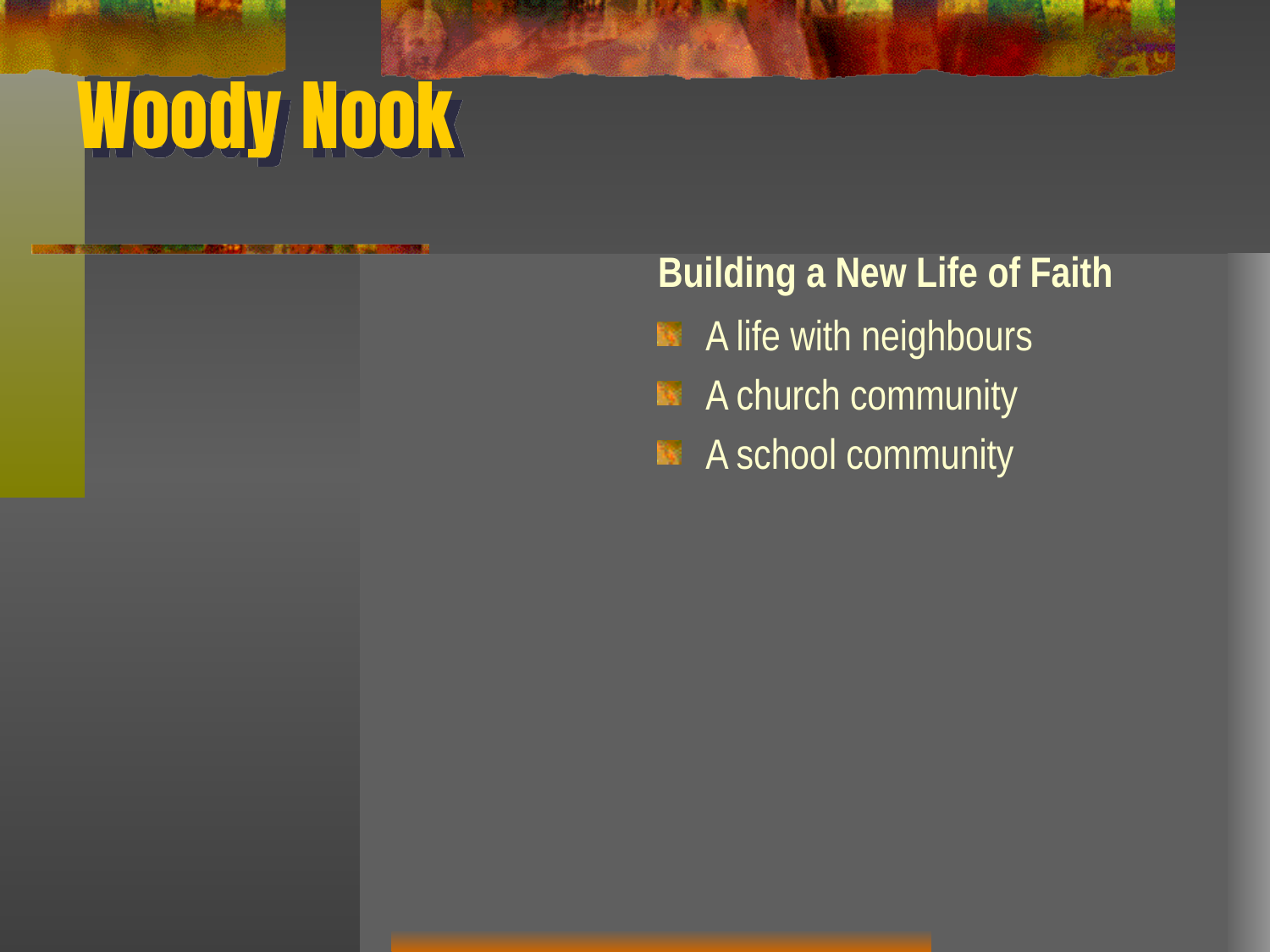

# Woody Nook

Building a New Life of Faith

A life with neighbours
A church community
A school community